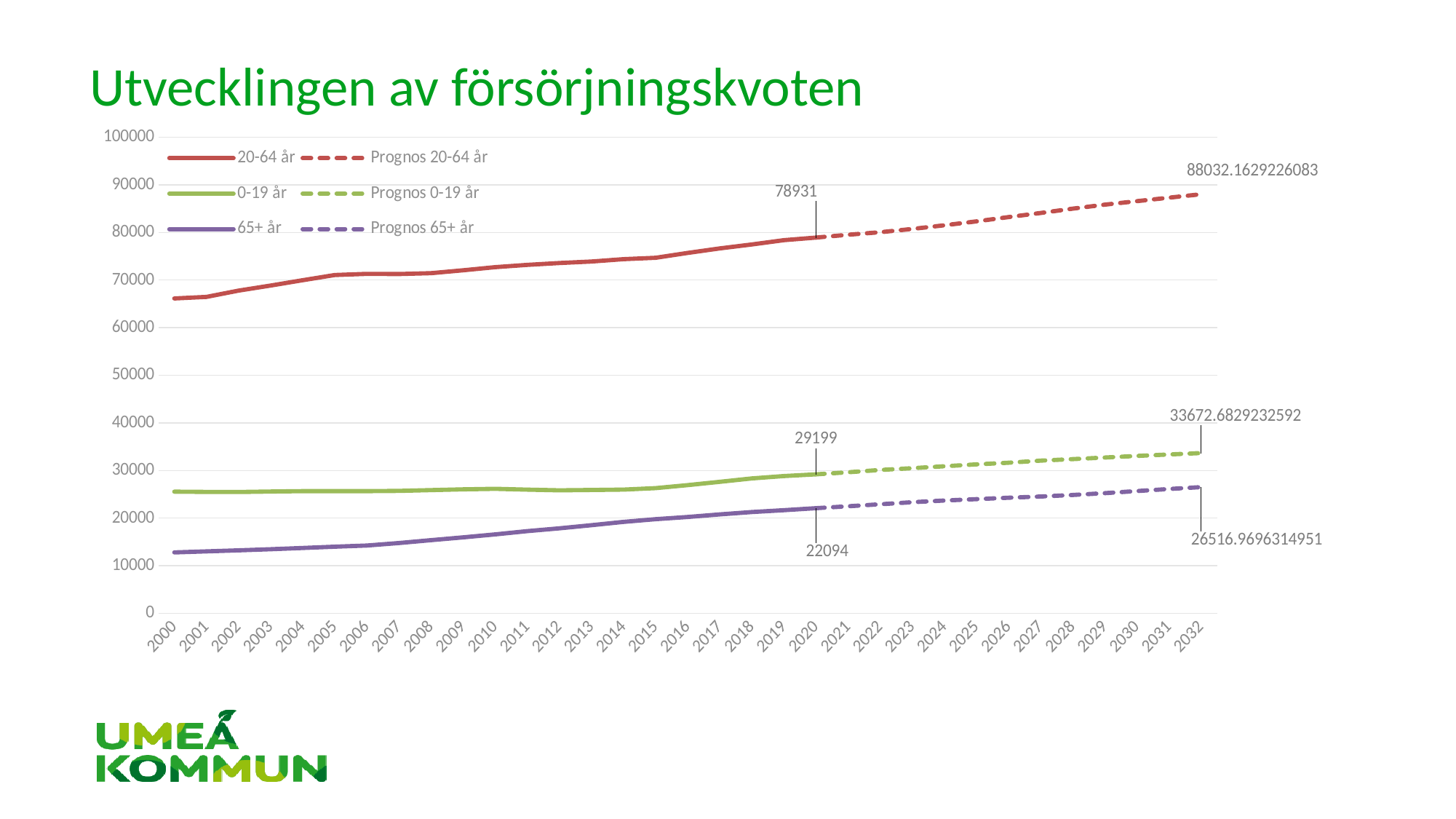

# Utvecklingen av försörjningskvoten

### Chart

| Category | 20-64 år | Prognos 20-64 år | 0-19 år | Prognos 0-19 år | 65+ år | Prognos 65+ år |
|---|---|---|---|---|---|---|
| 2000 | 66145.0 | None | 25561.0 | None | 12806.0 | None |
| 2001 | 66475.0 | None | 25510.0 | None | 13021.0 | None |
| 2002 | 67790.0 | None | 25495.0 | None | 13240.0 | None |
| 2003 | 68852.0 | None | 25593.0 | None | 13472.0 | None |
| 2004 | 69980.0 | None | 25672.0 | None | 13738.0 | None |
| 2005 | 71070.0 | None | 25676.0 | None | 14012.0 | None |
| 2006 | 71311.0 | None | 25669.0 | None | 14255.0 | None |
| 2007 | 71274.0 | None | 25724.0 | None | 14773.0 | None |
| 2008 | 71458.0 | None | 25891.0 | None | 15379.0 | None |
| 2009 | 72058.0 | None | 26052.0 | None | 15965.0 | None |
| 2010 | 72720.0 | None | 26160.0 | None | 16593.0 | None |
| 2011 | 73197.0 | None | 25989.0 | None | 17279.0 | None |
| 2012 | 73588.0 | None | 25847.0 | None | 17859.0 | None |
| 2013 | 73907.0 | None | 25920.0 | None | 18522.0 | None |
| 2014 | 74399.0 | None | 25998.0 | None | 19216.0 | None |
| 2015 | 74685.0 | None | 26305.0 | None | 19787.0 | None |
| 2016 | 75709.0 | None | 26935.0 | None | 20248.0 | None |
| 2017 | 76656.0 | None | 27636.0 | None | 20788.0 | None |
| 2018 | 77491.0 | None | 28347.0 | None | 21281.0 | None |
| 2019 | 78389.0 | None | 28839.0 | None | 21673.0 | None |
| 2020 | 78931.0 | 78931.0 | 29199.0 | 29199.0 | 22094.0 | 22094.0 |
| 2021 | None | 79523.94401948071 | None | 29634.959112251152 | None | 22492.02884433632 |
| 2022 | None | 80059.23367052949 | None | 30125.46881980617 | None | 22916.540570747544 |
| 2023 | None | 80747.36050492687 | None | 30497.831127610556 | None | 23348.11039229338 |
| 2024 | None | 81509.81355592405 | None | 30898.496490175738 | None | 23702.02126378575 |
| 2025 | None | 82337.66084126127 | None | 31300.09024918311 | None | 23995.31919772283 |
| 2026 | None | 83241.14350529712 | None | 31640.828398781407 | None | 24289.591737821087 |
| 2027 | None | 84094.75922785063 | None | 32084.768427993455 | None | 24545.499858730826 |
| 2028 | None | 85007.891261785 | None | 32401.332713722863 | None | 24865.529133873773 |
| 2029 | None | 85847.17173034707 | None | 32733.347008344823 | None | 25246.554148987354 |
| 2030 | None | 86574.95127379733 | None | 33070.42761598912 | None | 25694.577017180884 |
| 2031 | None | 87307.44958227265 | None | 33371.05284429569 | None | 26120.997230400146 |
| 2032 | None | 88032.16292260832 | None | 33672.68292325915 | None | 26516.969631495103 |